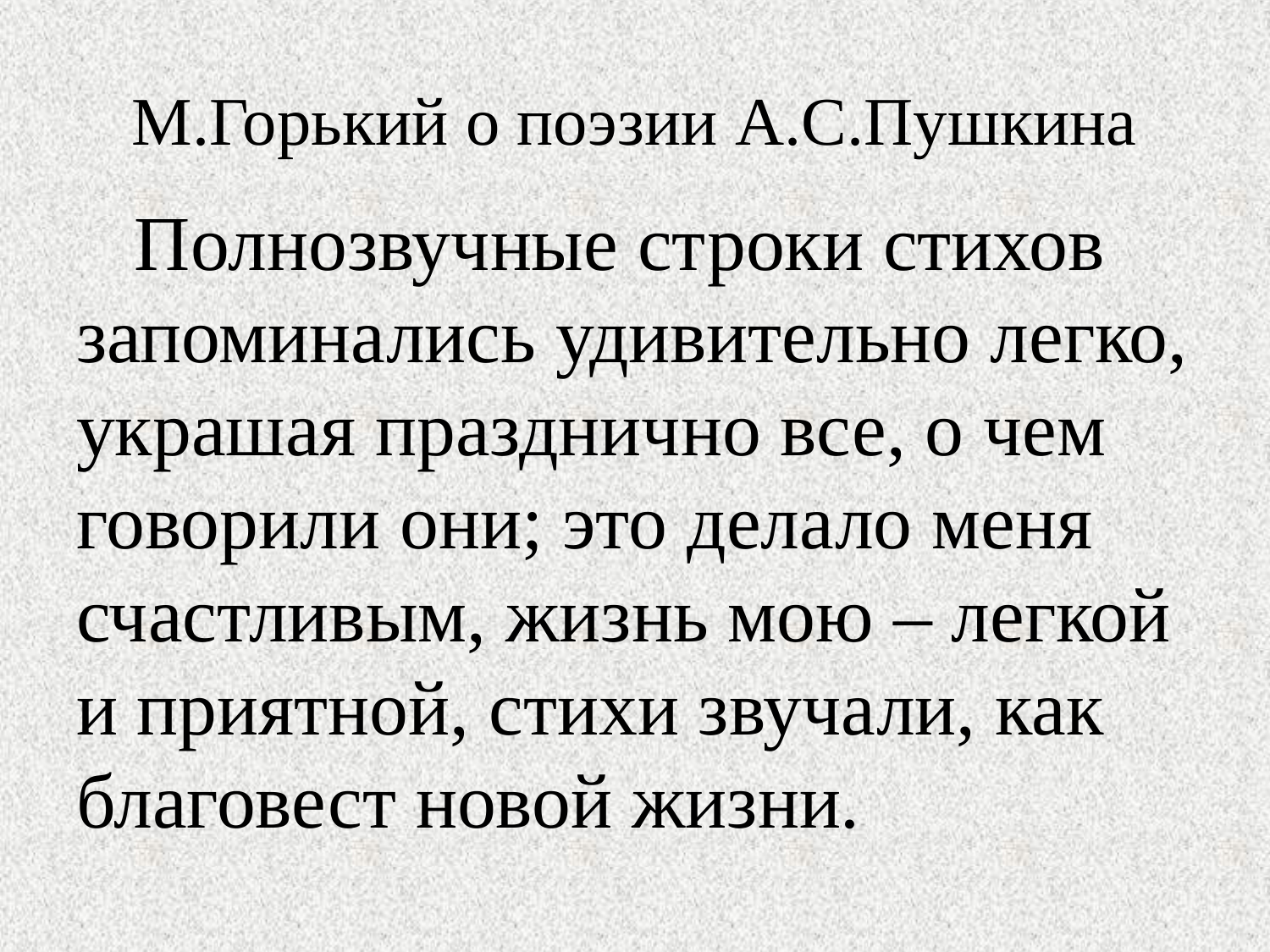

# М.Горький о поэзии А.С.Пушкина
   Полнозвучные строки стихов запоминались удивительно легко, украшая празднично все, о чем говорили они; это делало меня счастливым, жизнь мою – легкой и приятной, стихи звучали, как благовест новой жизни.